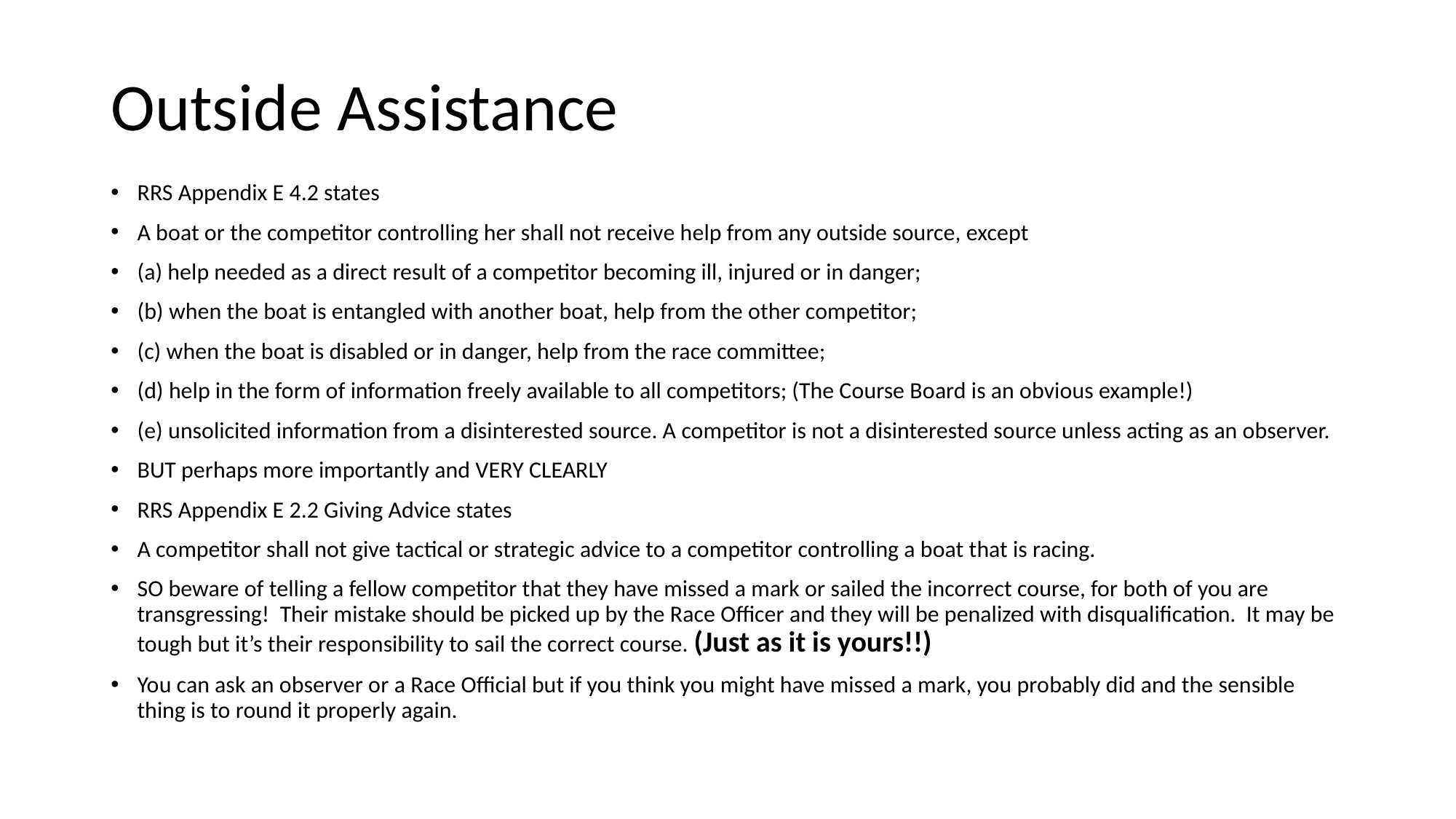

# Outside Assistance
RRS Appendix E 4.2 states
A boat or the competitor controlling her shall not receive help from any outside source, except
(a) help needed as a direct result of a competitor becoming ill, injured or in danger;
(b) when the boat is entangled with another boat, help from the other competitor;
(c) when the boat is disabled or in danger, help from the race committee;
(d) help in the form of information freely available to all competitors; (The Course Board is an obvious example!)
(e) unsolicited information from a disinterested source. A competitor is not a disinterested source unless acting as an observer.
BUT perhaps more importantly and VERY CLEARLY
RRS Appendix E 2.2 Giving Advice states
A competitor shall not give tactical or strategic advice to a competitor controlling a boat that is racing.
SO beware of telling a fellow competitor that they have missed a mark or sailed the incorrect course, for both of you are transgressing!  Their mistake should be picked up by the Race Officer and they will be penalized with disqualification.  It may be tough but it’s their responsibility to sail the correct course. (Just as it is yours!!)
You can ask an observer or a Race Official but if you think you might have missed a mark, you probably did and the sensible thing is to round it properly again.